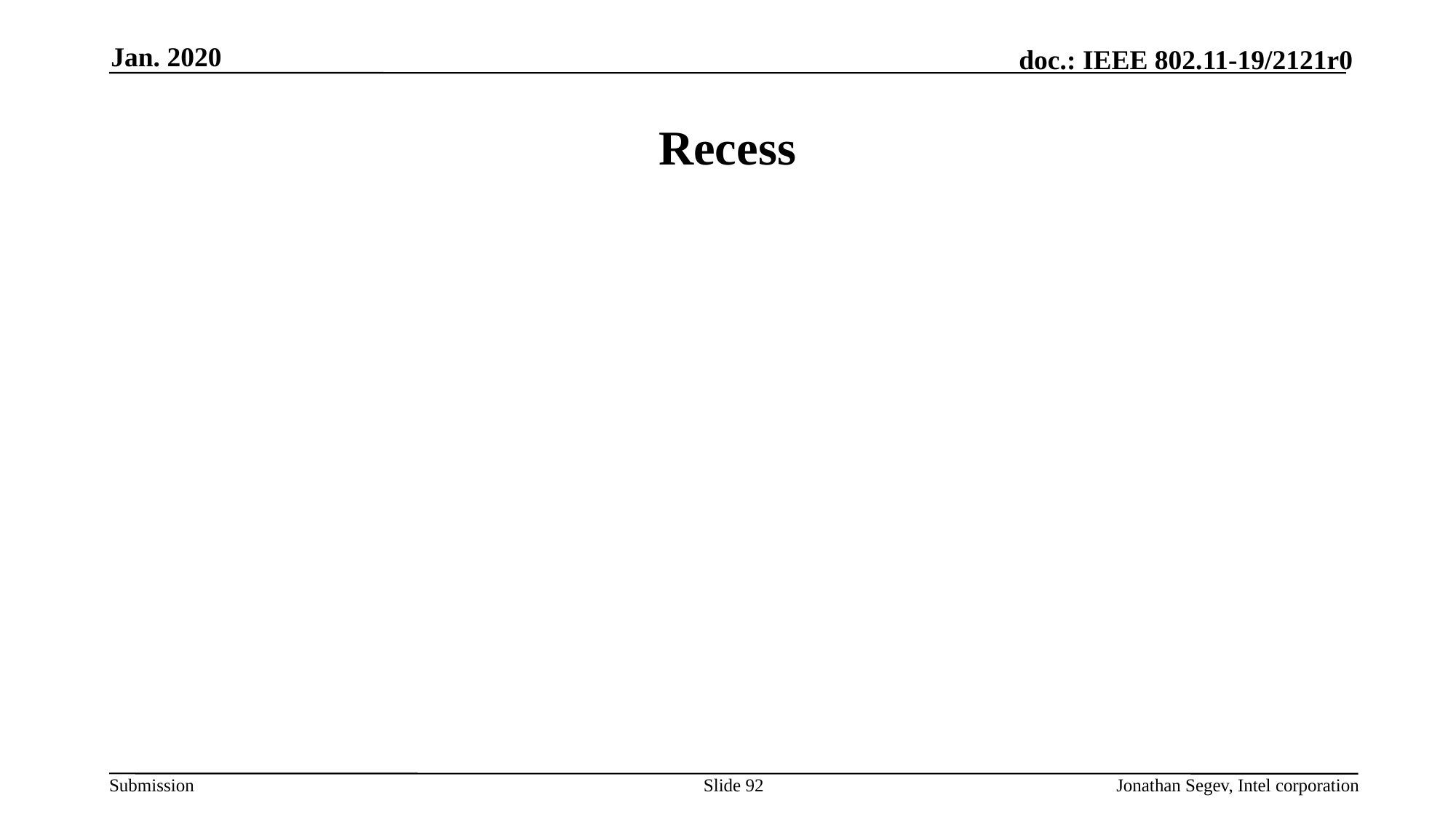

Jan. 2020
# Recess

Slide 92
Jonathan Segev, Intel corporation